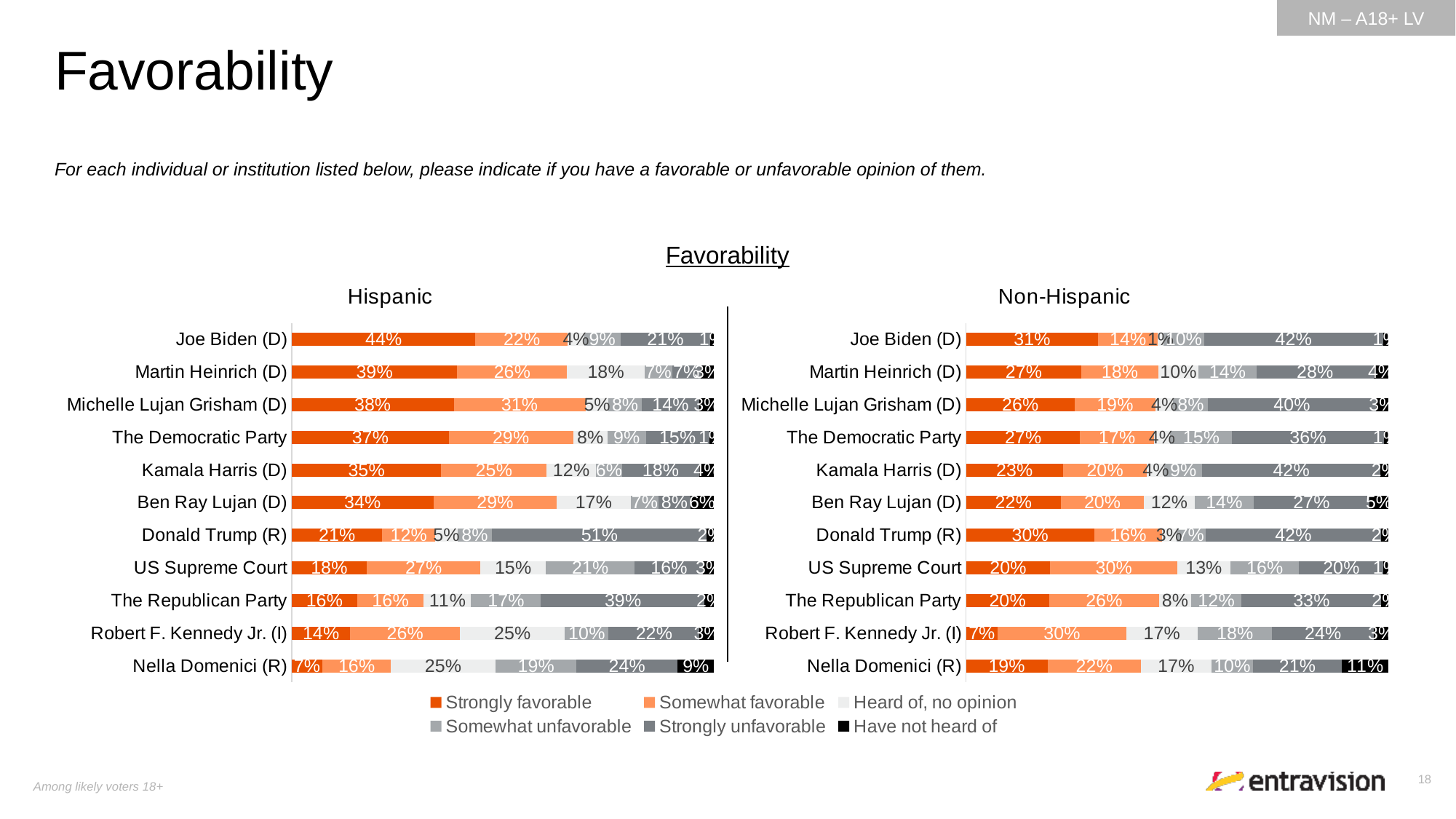

Favorability
For each individual or institution listed below, please indicate if you have a favorable or unfavorable opinion of them.
Favorability

### Chart: Hispanic

| Category | Strongly favorable | Somewhat favorable | Heard of, no opinion | Somewhat unfavorable | Strongly unfavorable | Have not heard of |
|---|---|---|---|---|---|---|
| Joe Biden (D) | 0.4351960732514223 | 0.2188082326893715 | 0.03811125308850556 | 0.08601859006612735 | 0.2126365576555343 | 0.009229293249039011 |
| Martin Heinrich (D) | 0.3918199228064256 | 0.2600095571501844 | 0.1830603740596016 | 0.06543463912377846 | 0.0673698154933428 | 0.03230569136666724 |
| Michelle Lujan Grisham (D) | 0.3837044860473083 | 0.3116912022475006 | 0.05477961999233467 | 0.07809987794146933 | 0.1370170657702049 | 0.03470774800118215 |
| The Democratic Party | 0.3719112689930385 | 0.2943301042767464 | 0.08116997118958254 | 0.09095304497185269 | 0.1499481313755061 | 0.01168747919327382 |
| Kamala Harris (D) | 0.3541897368834253 | 0.2493534804067385 | 0.1164438529047453 | 0.06247531366234445 | 0.1819538333235937 | 0.03558378281915304 |
| Ben Ray Lujan (D) | 0.3354097845116814 | 0.2921508971657655 | 0.1748589929785885 | 0.06598889060245325 | 0.07518332788562243 | 0.0564081068558891 |
| Donald Trump (R) | 0.214640890340974 | 0.1249938511874223 | 0.05308134497795148 | 0.08105336414979758 | 0.5090697294146863 | 0.01716081992916854 |
| US Supreme Court | 0.177797710461839 | 0.2692213598132622 | 0.1541737896643511 | 0.2107355701200836 | 0.1624123447550862 | 0.02565922518537794 |
| The Republican Party | 0.1551521368025973 | 0.1573955639898585 | 0.1118258799880381 | 0.165817154641534 | 0.3875367143216443 | 0.02227255025632778 |
| Robert F. Kennedy Jr. (I) | 0.1387812426909475 | 0.2595534196625768 | 0.2487376845832918 | 0.1026328308797788 | 0.2160161285467644 | 0.03427869363664075 |
| Nella Domenici (R) | 0.07310872927851327 | 0.1610232464996942 | 0.2488177093900378 | 0.1908832943104887 | 0.2395452945328395 | 0.08662172598842667 |

### Chart: Non-Hispanic

| Category | Very willing | Somewhat willing | Neutral | Somewhat unwilling | Very unwilling | Unsure/No opinion |
|---|---|---|---|---|---|---|
| Joe Biden (D) | 0.3130218083437822 | 0.1408401452878903 | 0.01426662913602956 | 0.09512741814490543 | 0.4241700061585172 | 0.0125739929288784 |
| Martin Heinrich (D) | 0.2734384429658964 | 0.1815152708265524 | 0.09547745026792692 | 0.1369535149802958 | 0.2772197026251786 | 0.03539561833415253 |
| Michelle Lujan Grisham (D) | 0.2571962077274793 | 0.1906959424692413 | 0.04270841702773732 | 0.08223156180466981 | 0.3968799112435021 | 0.03028795972737327 |
| The Democratic Party | 0.2702707820805259 | 0.1743887606596896 | 0.038807170371931 | 0.1468017067416421 | 0.3583387937761635 | 0.01139278637005093 |
| Kamala Harris (D) | 0.2294981299610185 | 0.199324742329184 | 0.04125875092996988 | 0.08849276633265209 | 0.422579344341875 | 0.01884626610530351 |
| Ben Ray Lujan (D) | 0.2248129660001816 | 0.196133205989914 | 0.120280351482741 | 0.1396623089709627 | 0.2737003693703629 | 0.04541079818584048 |
| Donald Trump (R) | 0.3036131057247161 | 0.1603002403429226 | 0.03402153774311781 | 0.06907387303943785 | 0.4151652099521543 | 0.01782603319765457 |
| US Supreme Court | 0.1994160230896212 | 0.3004564443870054 | 0.1260362557834408 | 0.1624900713978631 | 0.2000236454189743 | 0.01157755992309792 |
| The Republican Party | 0.1964496505225122 | 0.2606093385680104 | 0.07535947007544437 | 0.1197208955667343 | 0.3311595334635952 | 0.01670111180370631 |
| Robert F. Kennedy Jr. (I) | 0.07460870308042548 | 0.3046715370750853 | 0.1688311543958436 | 0.1765311090050604 | 0.2409261733201381 | 0.03443132312344987 |
| Nella Domenici (R) | 0.1929892929158781 | 0.2209032333405204 | 0.166775969340665 | 0.09869446225406833 | 0.2098718591649829 | 0.1107651829838877 |

### Chart

| Category | Strongly favorable | Somewhat favorable | Heard of, no opinion | Somewhat unfavorable | Strongly unfavorable | Have not heard of |
|---|---|---|---|---|---|---|
| Donald Trump | None | None | None | None | None | None |
| Vivek Ramaswamy | None | None | None | None | None | None |
| Ron DeSantis | None | None | None | None | None | None |
| Mike Pence | None | None | None | None | None | None |
| Tim Scott | None | None | None | None | None | None |
| Nikki Haley | None | None | None | None | None | None |